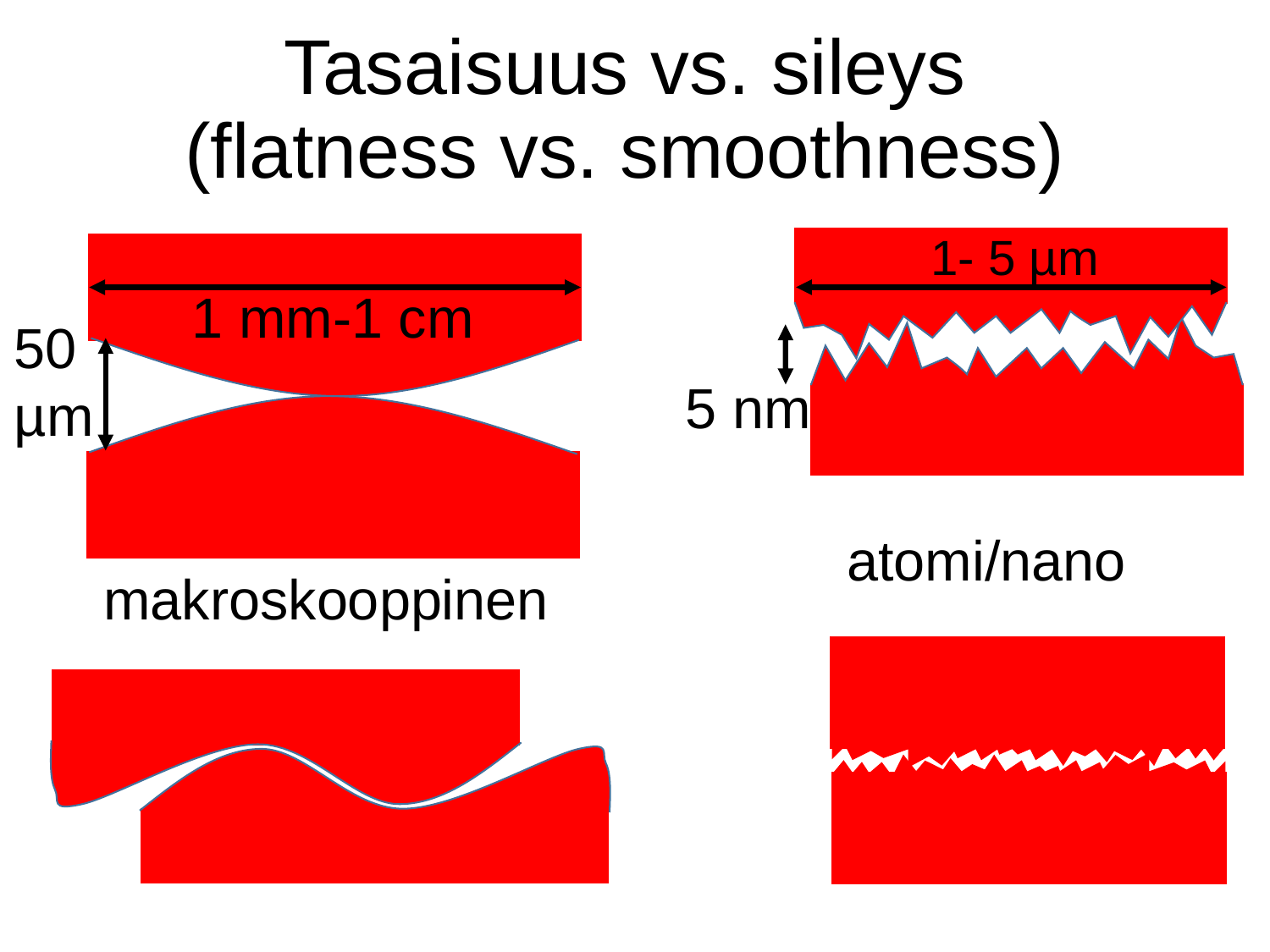

# Tasaisuus vs. sileys (flatness vs. smoothness)
1- 5 µm

1 mm-1 cm
50 µm

5 nm

atomi/nano
makroskooppinen